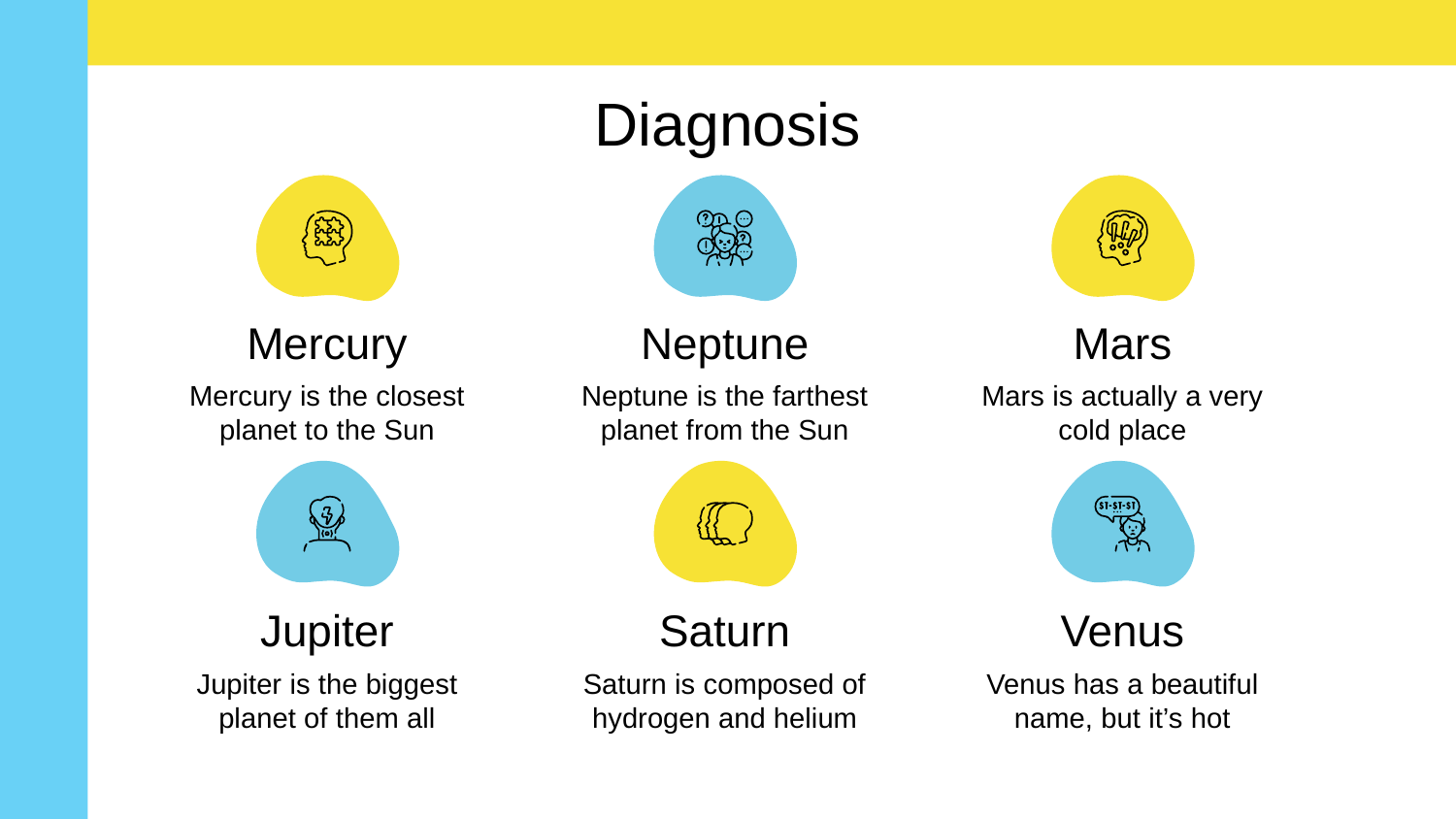

# Diagnosis

Mercury
Neptune
Mars
Mercury is the closest planet to the Sun
Neptune is the farthest planet from the Sun
Mars is actually a very cold place

Jupiter
Saturn
Venus
Jupiter is the biggest planet of them all
Saturn is composed of hydrogen and helium
Venus has a beautiful name, but it’s hot